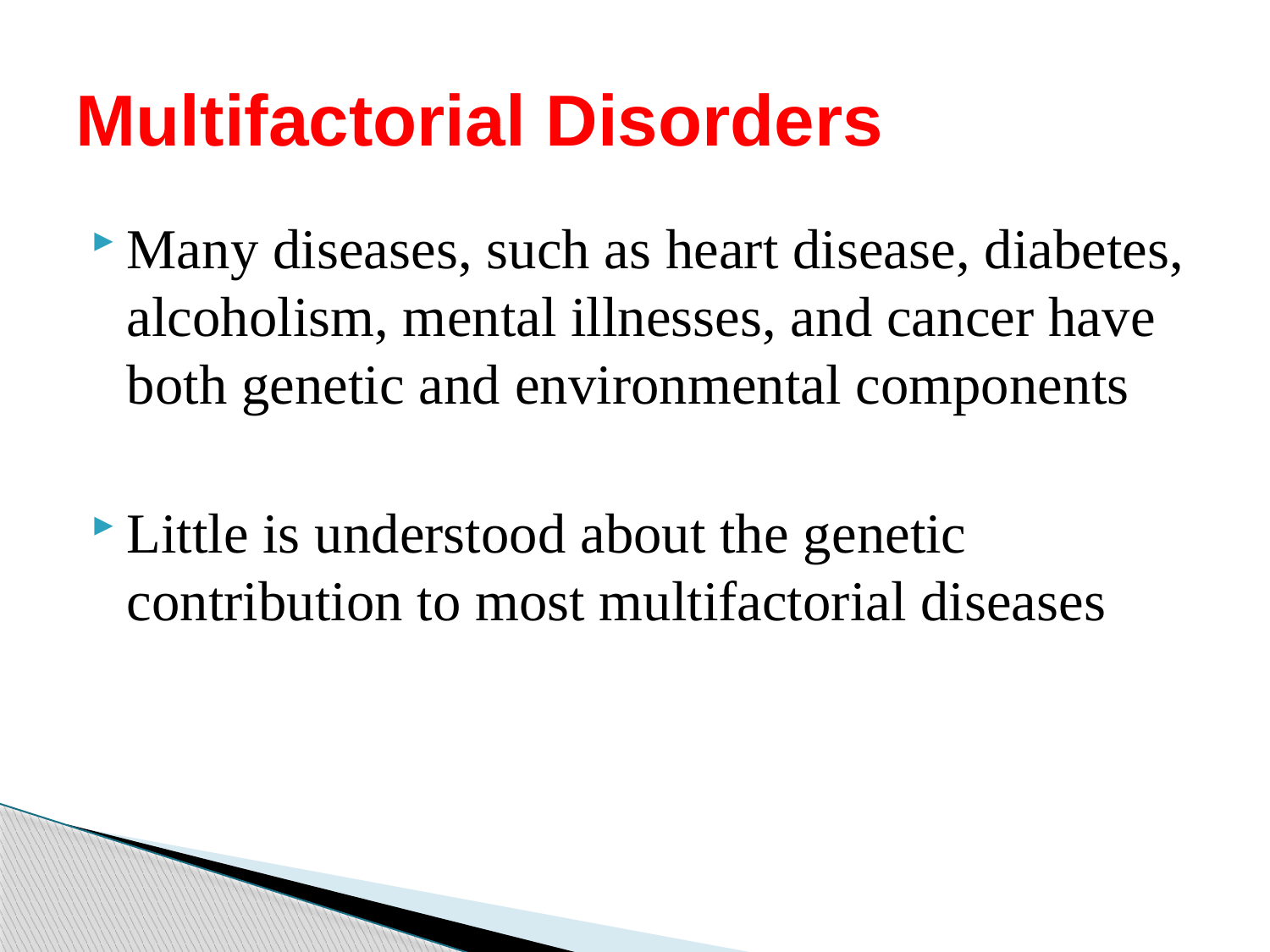

# Multifactorial Disorders
Many diseases, such as heart disease, diabetes, alcoholism, mental illnesses, and cancer have both genetic and environmental components

Little is understood about the genetic contribution to most multifactorial diseases